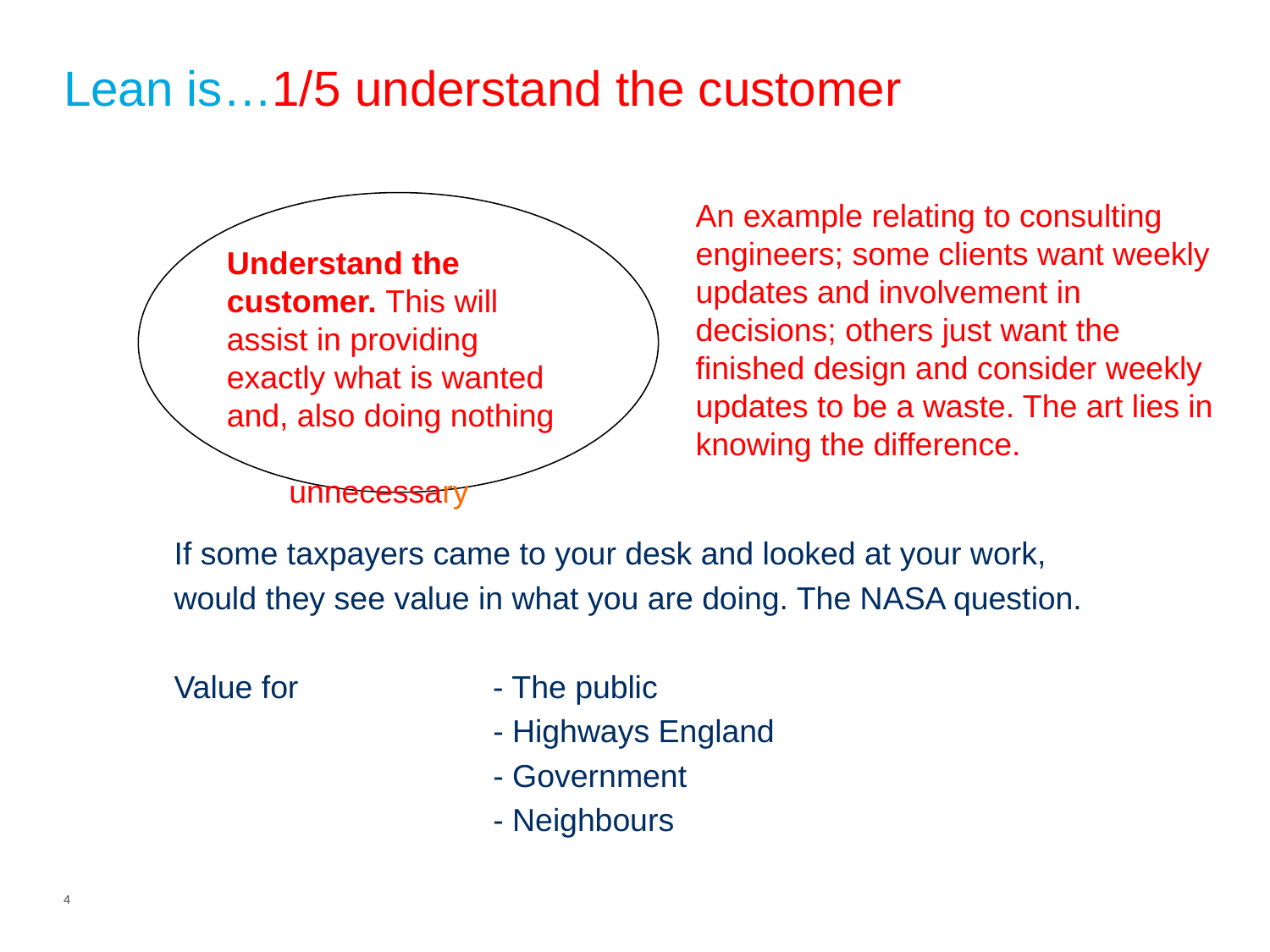

# Lean is…1/5 understand the customer
An example relating to consulting engineers; some clients want weekly updates and involvement in decisions; others just want the finished design and consider weekly updates to be a waste. The art lies in knowing the difference.

Understand the customer. This will assist in providing exactly what is wanted and, also doing nothing
       unnecessary

        If some taxpayers came to your desk and looked at your work,
        would they see value in what you are doing. The NASA question.

        Value for		 - The public
			 - Highways England
			 - Government
			 - Neighbours